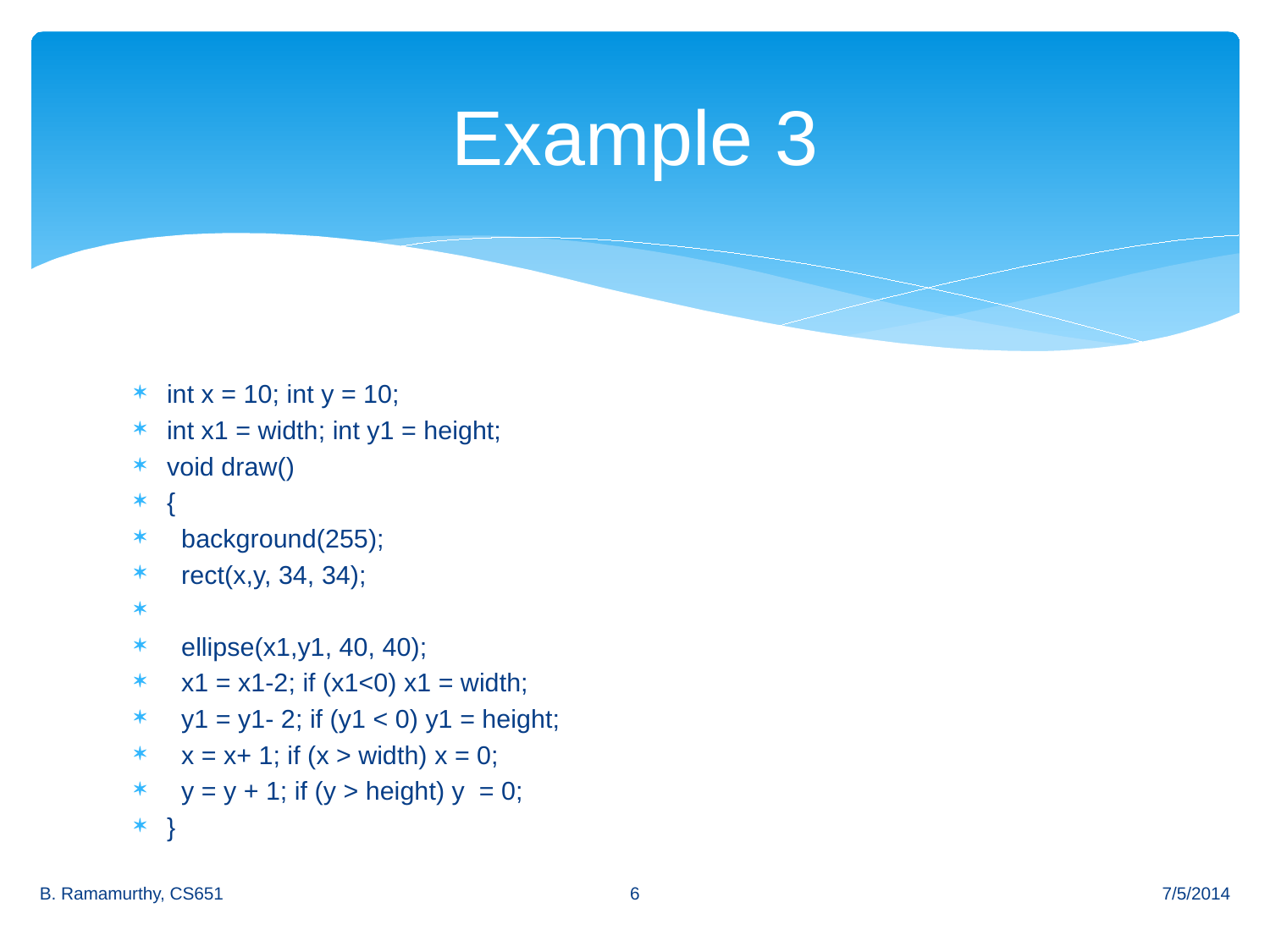

# Example 3
int x = 10; int y = 10;
int x1 = width; int y1 = height;
void draw()
{
  background(255);
  rect(x,y, 34, 34);

  ellipse(x1,y1, 40, 40);
  x1 = x1-2; if (x1<0) x1 = width;
  y1 = y1- 2; if (y1 < 0) y1 = height;
  x = x+ 1; if (x > width) x = 0;
  y = y + 1; if (y > height) y  = 0;
}
6
B. Ramamurthy, CS651
7/5/2014